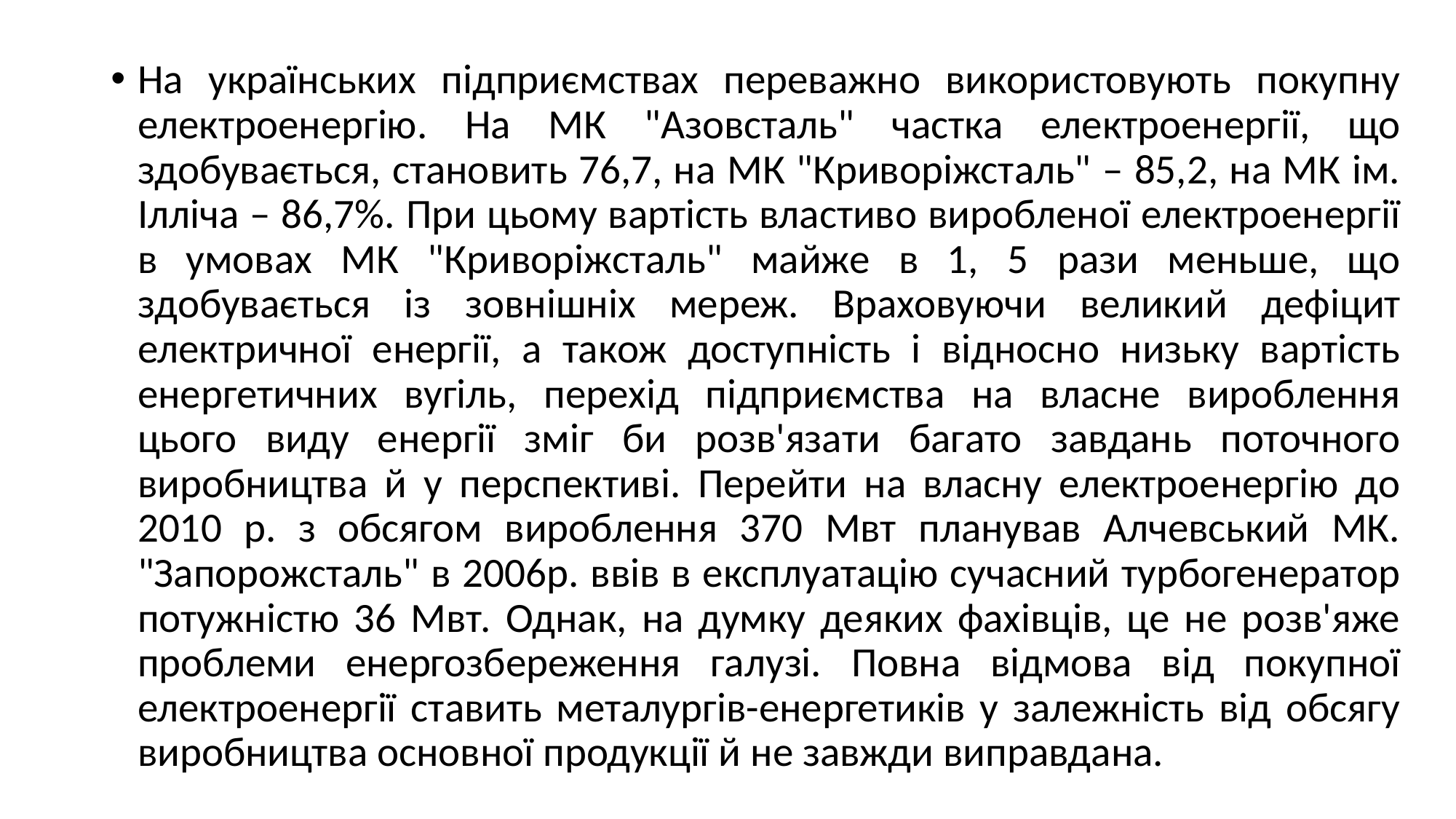

На українських підприємствах переважно використовують покупну електроенергію. На МК "Азовсталь" частка електроенергії, що здобувається, становить 76,7, на МК "Криворіжсталь" – 85,2, на МК ім. Ілліча – 86,7%. При цьому вартість властиво виробленої електроенергії в умовах МК "Криворіжсталь" майже в 1, 5 рази меньше, що здобувається із зовнішніх мереж. Враховуючи великий дефіцит електричної енергії, а також доступність і відносно низьку вартість енергетичних вугіль, перехід підприємства на власне вироблення цього виду енергії зміг би розв'язати багато завдань поточного виробництва й у перспективі. Перейти на власну електроенергію до 2010 р. з обсягом вироблення 370 Мвт планував Алчевський МК. "Запорожсталь" в 2006р. ввів в експлуатацію сучасний турбогенератор потужністю 36 Мвт. Однак, на думку деяких фахівців, це не розв'яже проблеми енергозбереження галузі. Повна відмова від покупної електроенергії ставить металургів-енергетиків у залежність від обсягу виробництва основної продукції й не завжди виправдана.